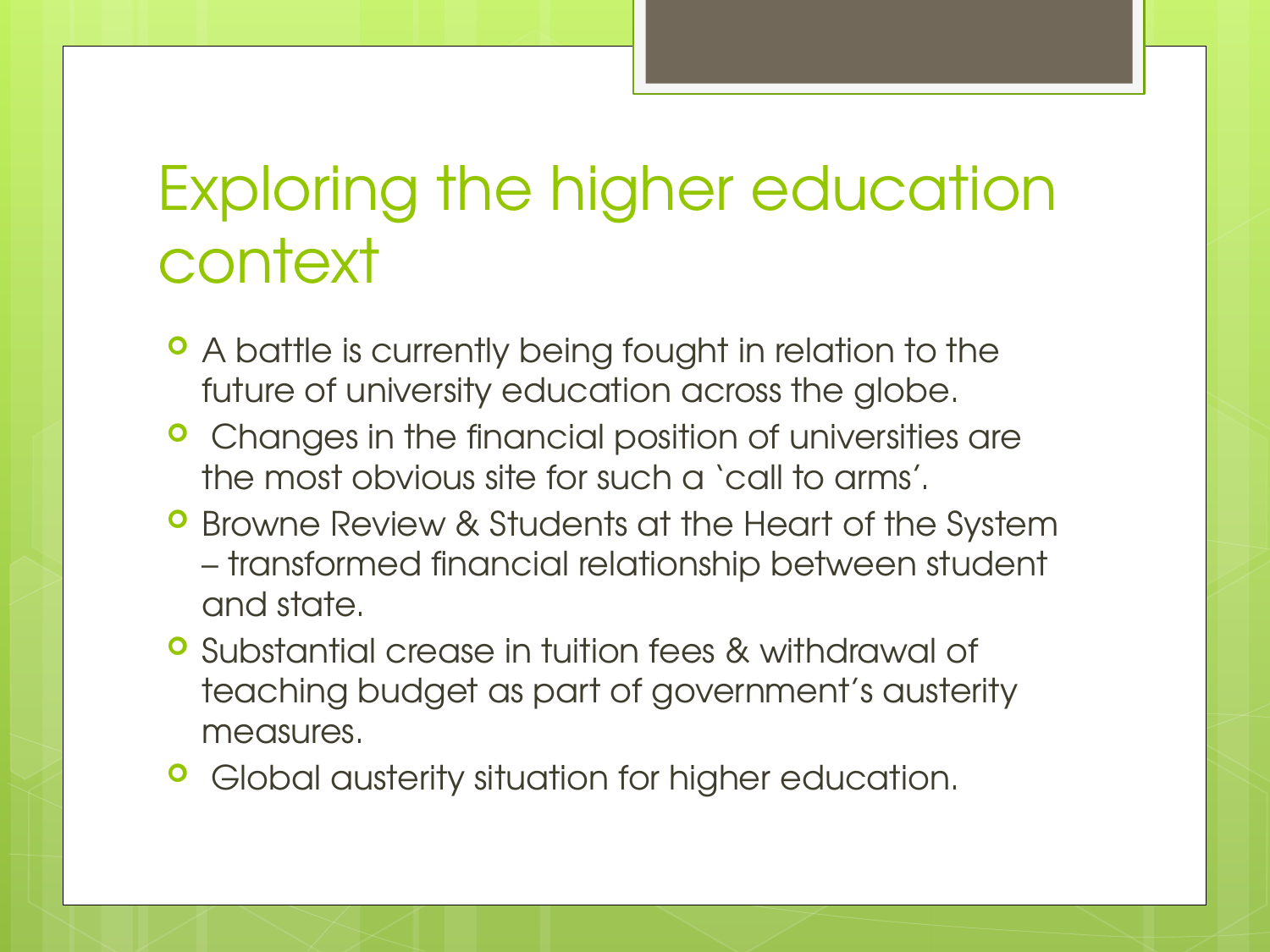

# Exploring the higher education context
A battle is currently being fought in relation to the future of university education across the globe.
 Changes in the financial position of universities are the most obvious site for such a ‘call to arms’.
Browne Review & Students at the Heart of the System – transformed financial relationship between student and state.
Substantial crease in tuition fees & withdrawal of teaching budget as part of government’s austerity measures.
 Global austerity situation for higher education.